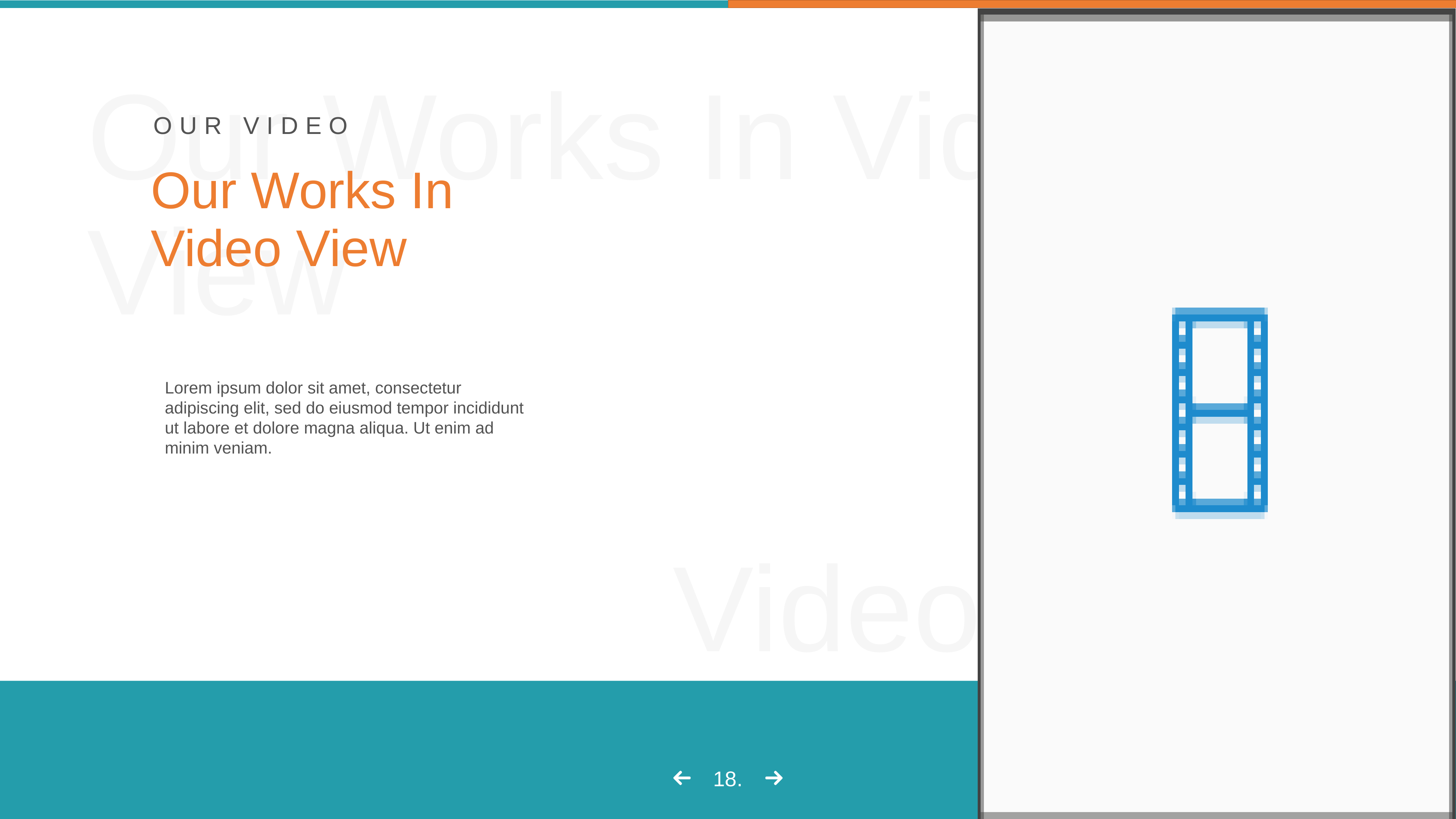

Our Works In Video View
Our VIDEo
Our Works In Video View
Lorem ipsum dolor sit amet, consectetur adipiscing elit, sed do eiusmod tempor incididunt ut labore et dolore magna aliqua. Ut enim ad minim veniam.
Video
18.